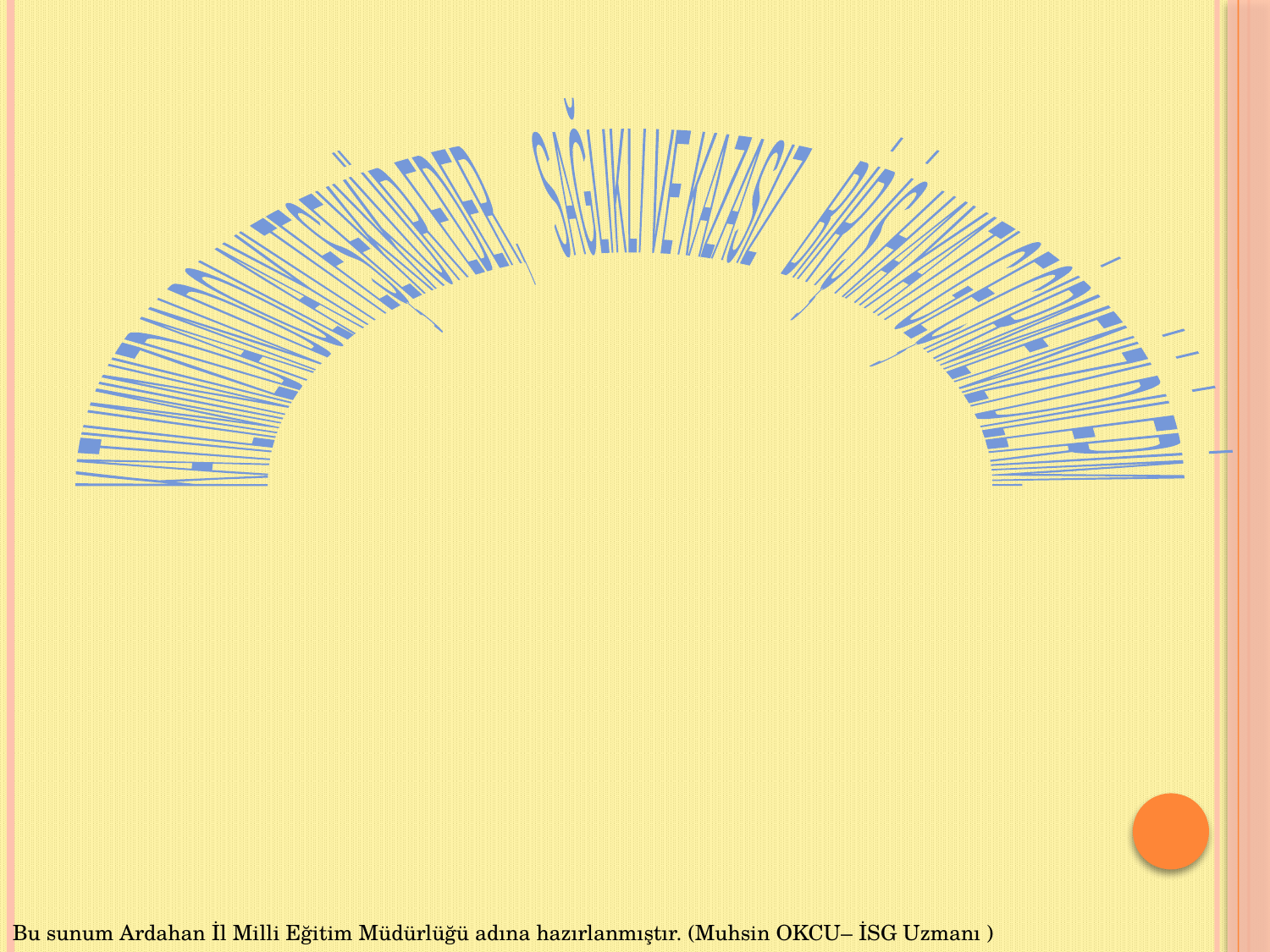

KATILIMINIZDAN DOLAYI TEŞEKKÜR EDER,       SAĞLIKLI VE KAZASIZ      BİR İŞ HAYATI GEÇİRMENİZİ DİLERİM.

Bu sunum Ardahan İl Milli Eğitim Müdürlüğü adına hazırlanmıştır. (Muhsin OKCU– İSG Uzmanı )